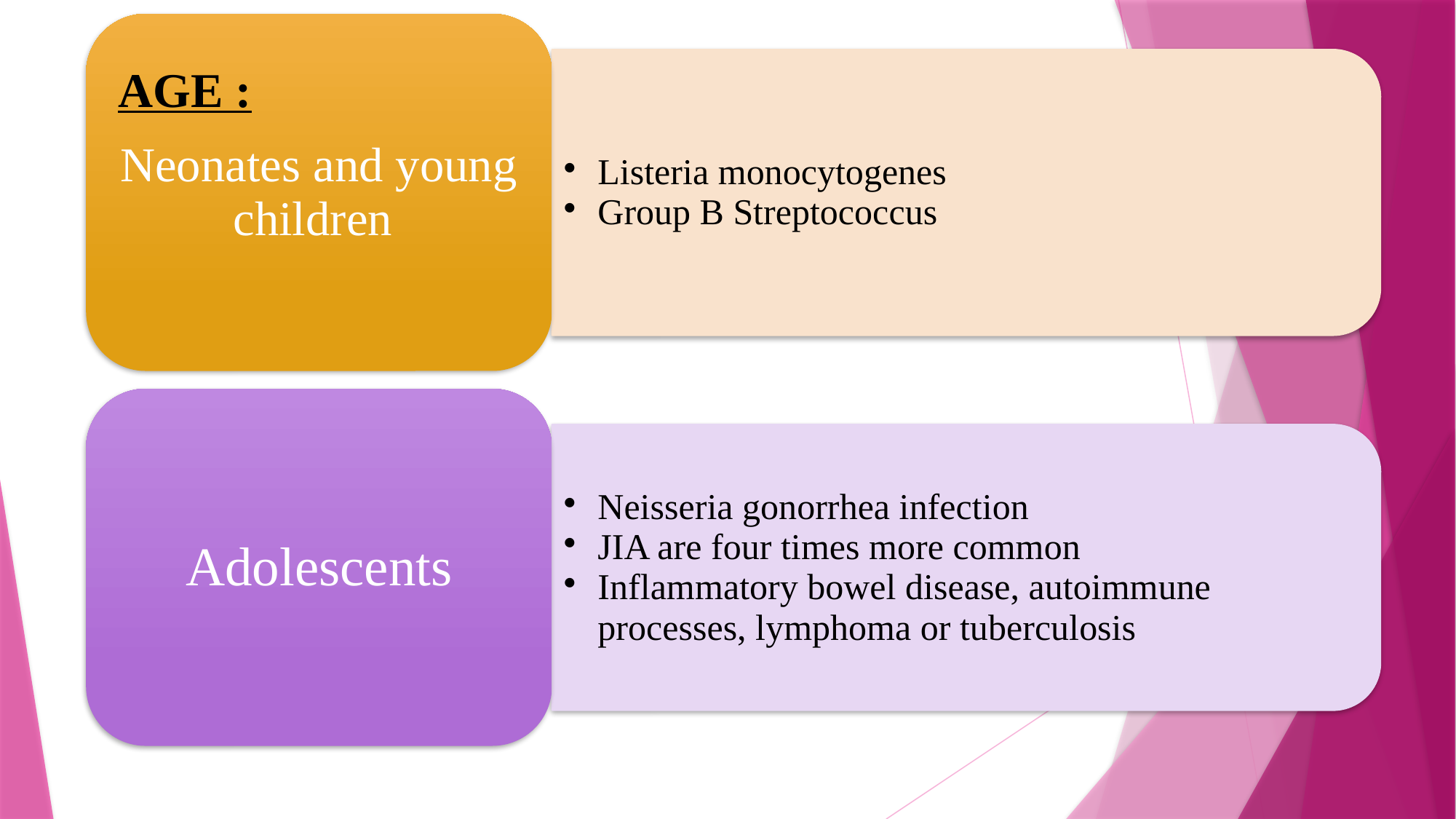

Neonates and young children
Listeria monocytogenes
Adolescents
Neisseria gonorrhea infection
JIA are four times more common
Group B Streptococcus
Inflammatory bowel disease, autoimmune processes, lymphoma or tuberculosis
AGE :